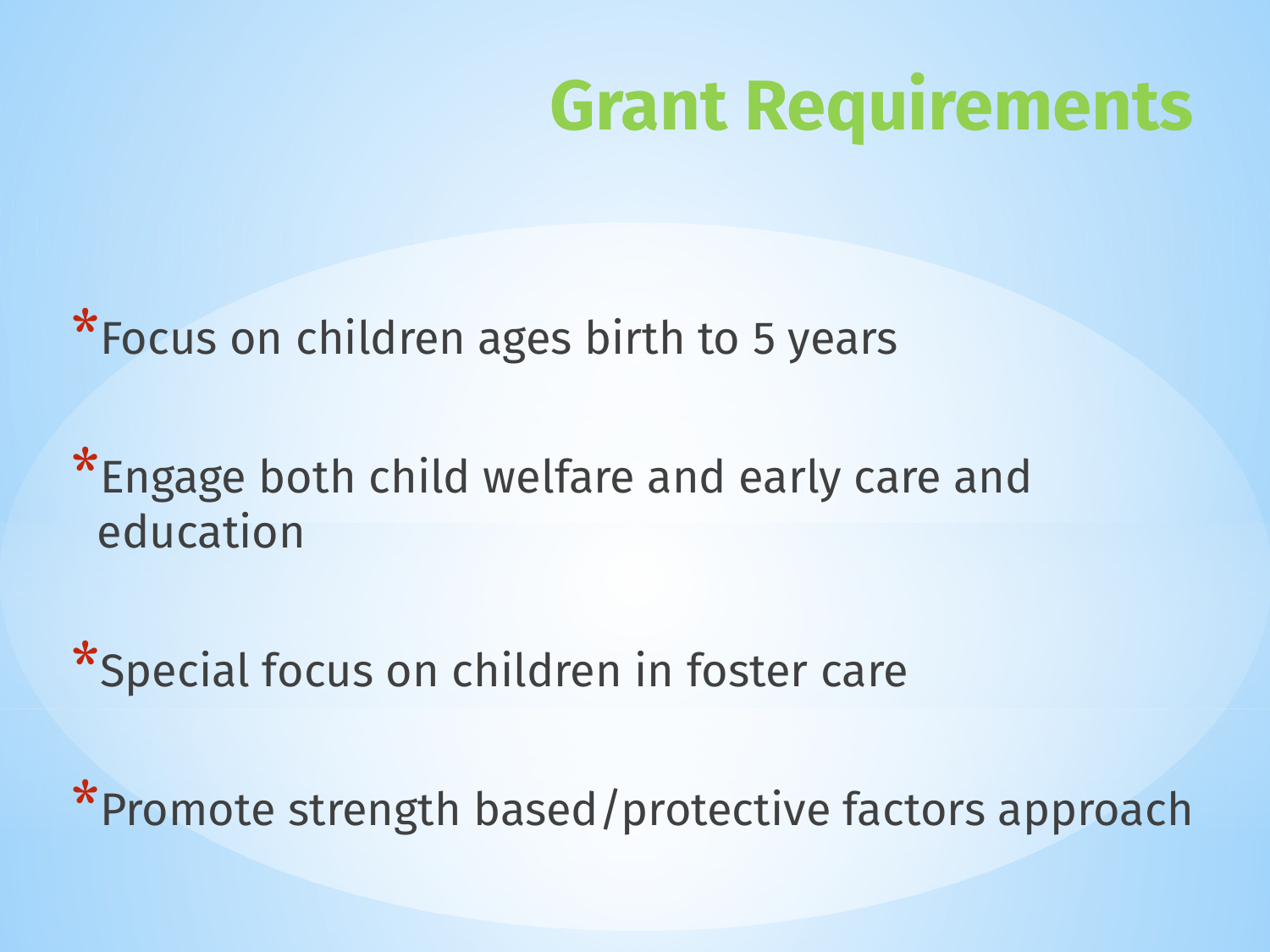

Grant Requirements

Focus on children ages birth to 5 years

Engage both child welfare and early care and education

Special focus on children in foster care

Promote strength based/protective factors approach